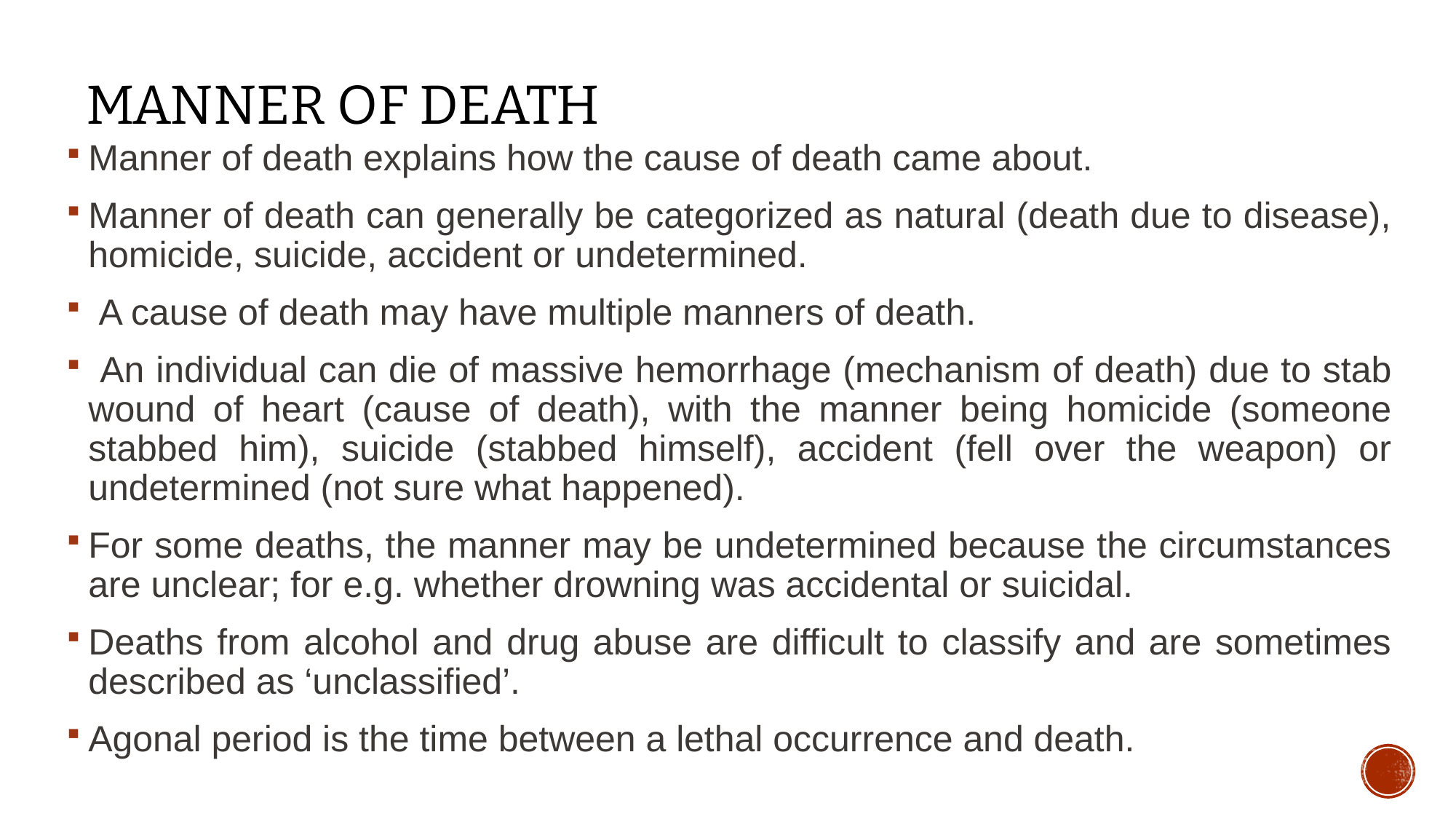

# Manner of death
Manner of death explains how the cause of death came about.
Manner of death can generally be categorized as natural (death due to disease), homicide, suicide, accident or undetermined.
 A cause of death may have multiple manners of death.
 An individual can die of massive hemorrhage (mechanism of death) due to stab wound of heart (cause of death), with the manner being homicide (someone stabbed him), suicide (stabbed himself), accident (fell over the weapon) or undetermined (not sure what happened).
For some deaths, the manner may be undetermined because the circumstances are unclear; for e.g. whether drowning was accidental or suicidal.
Deaths from alcohol and drug abuse are difficult to classify and are sometimes described as ‘unclassified’.
Agonal period is the time between a lethal occurrence and death.